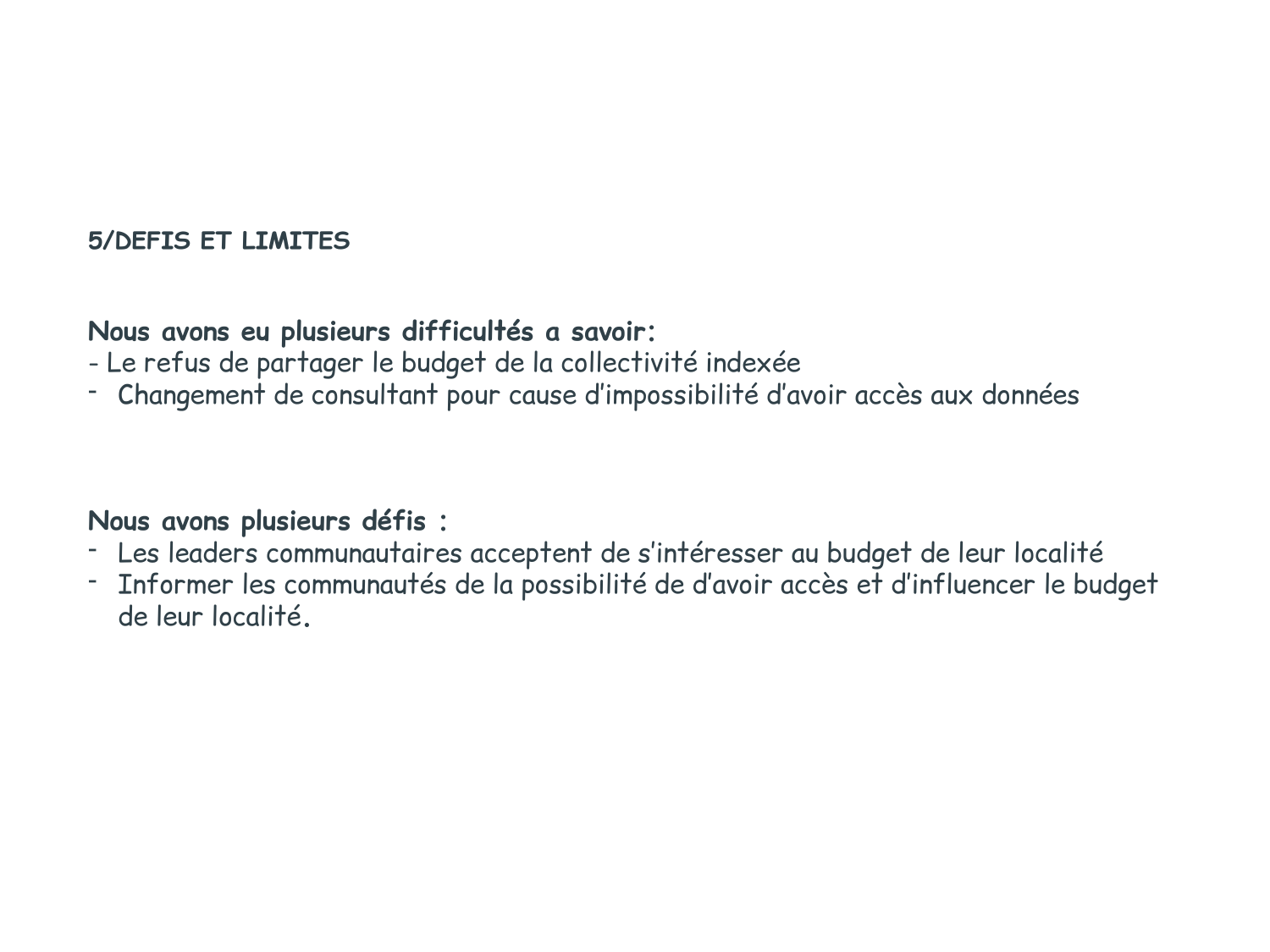

5/DEFIS ET LIMITES

Nous avons eu plusieurs difficultés a savoir:
- Le refus de partager le budget de la collectivité indexée
Changement de consultant pour cause d’impossibilité d’avoir accès aux données

Nous avons plusieurs défis :
Les leaders communautaires acceptent de s’intéresser au budget de leur localité
Informer les communautés de la possibilité de d’avoir accès et d’influencer le budget de leur localité.